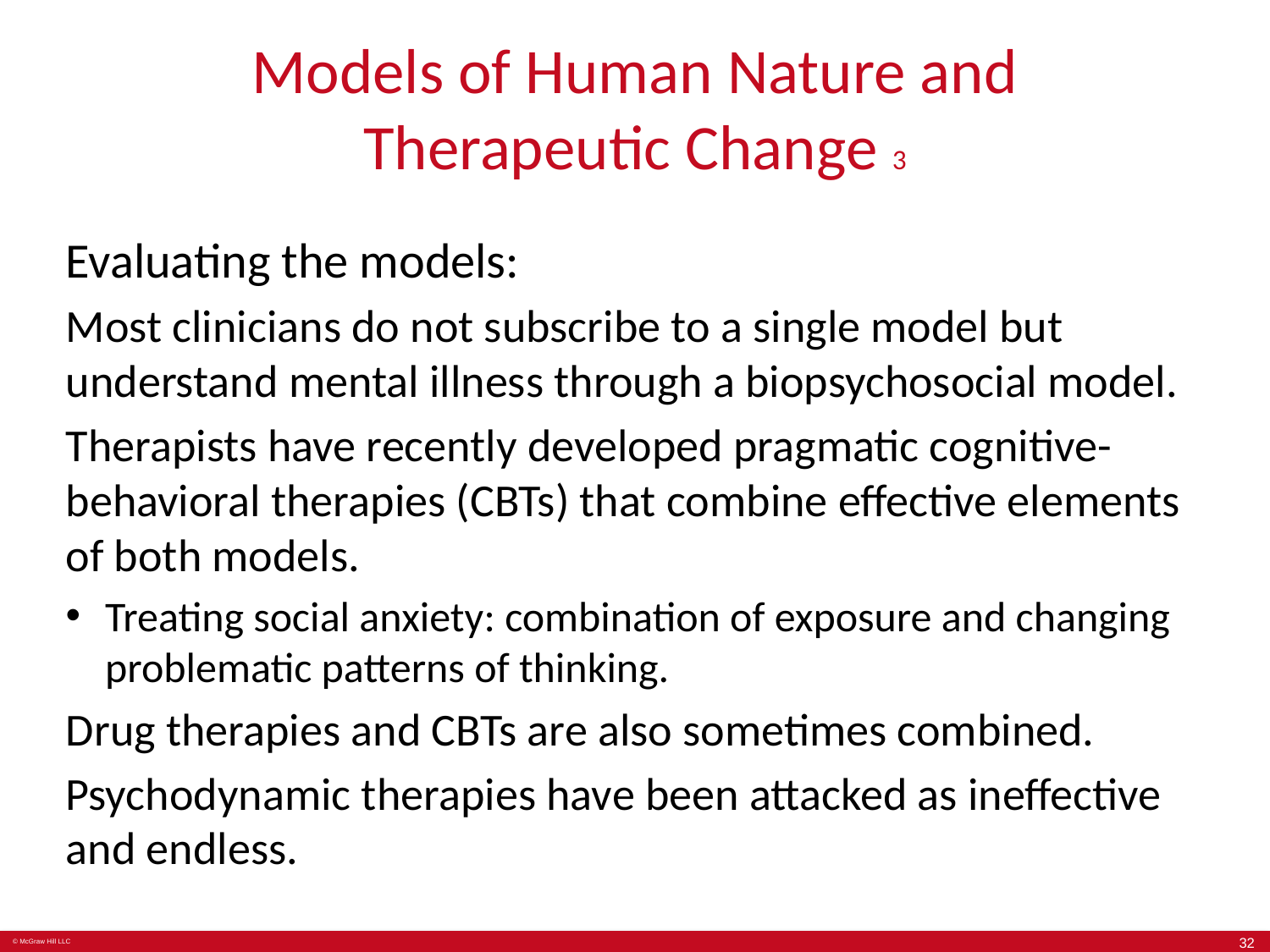

# Models of Human Nature and Therapeutic Change 3
Evaluating the models:
Most clinicians do not subscribe to a single model but understand mental illness through a biopsychosocial model.
Therapists have recently developed pragmatic cognitive-behavioral therapies (CBTs) that combine effective elements
of both models.
Treating social anxiety: combination of exposure and changing problematic patterns of thinking.
Drug therapies and CBTs are also sometimes combined.
Psychodynamic therapies have been attacked as ineffective and endless.
32